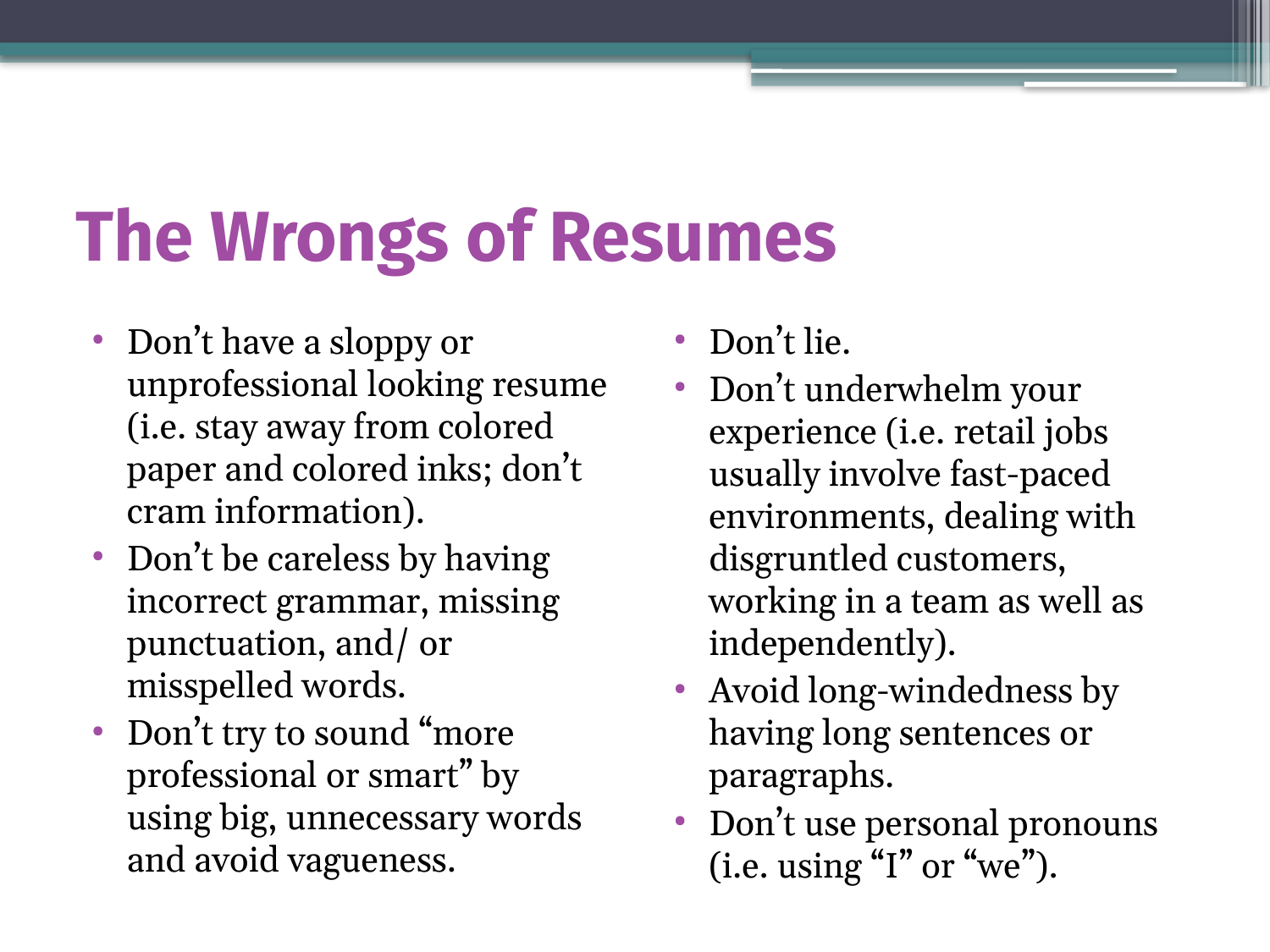

# The Wrongs of Resumes
Don’t have a sloppy or unprofessional looking resume (i.e. stay away from colored paper and colored inks; don’t cram information).
Don’t be careless by having incorrect grammar, missing punctuation, and/ or misspelled words.
Don’t try to sound “more professional or smart” by using big, unnecessary words and avoid vagueness.
Don’t lie.
Don’t underwhelm your experience (i.e. retail jobs usually involve fast-paced environments, dealing with disgruntled customers, working in a team as well as independently).
Avoid long-windedness by having long sentences or paragraphs.
Don’t use personal pronouns (i.e. using “I” or “we”).